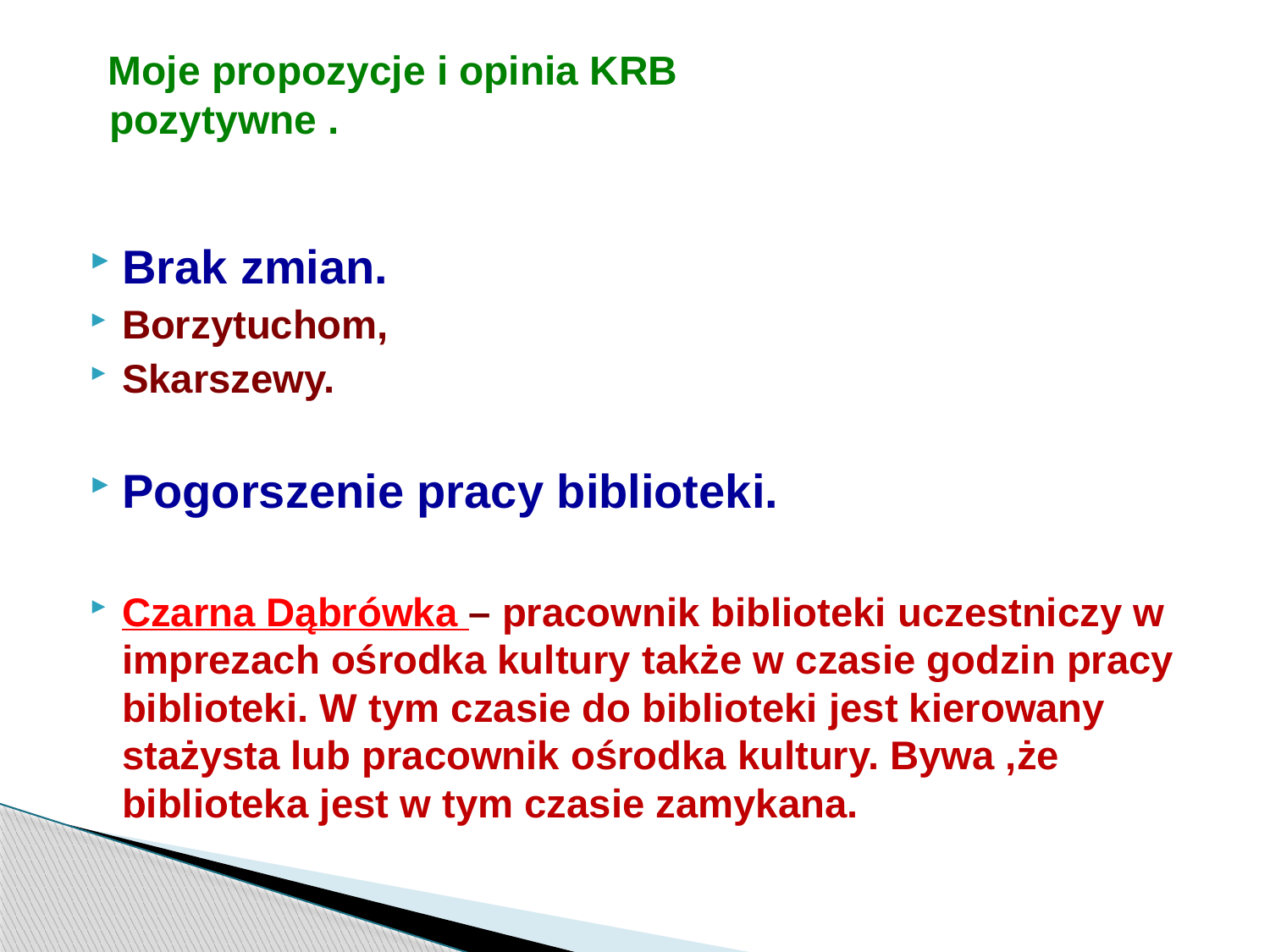

# Moje propozycje i opinia KRB pozytywne .

Brak zmian.
Borzytuchom,
Skarszewy.

Pogorszenie pracy biblioteki.

Czarna Dąbrówka – pracownik biblioteki uczestniczy w imprezach ośrodka kultury także w czasie godzin pracy biblioteki. W tym czasie do biblioteki jest kierowany stażysta lub pracownik ośrodka kultury. Bywa ,że biblioteka jest w tym czasie zamykana.